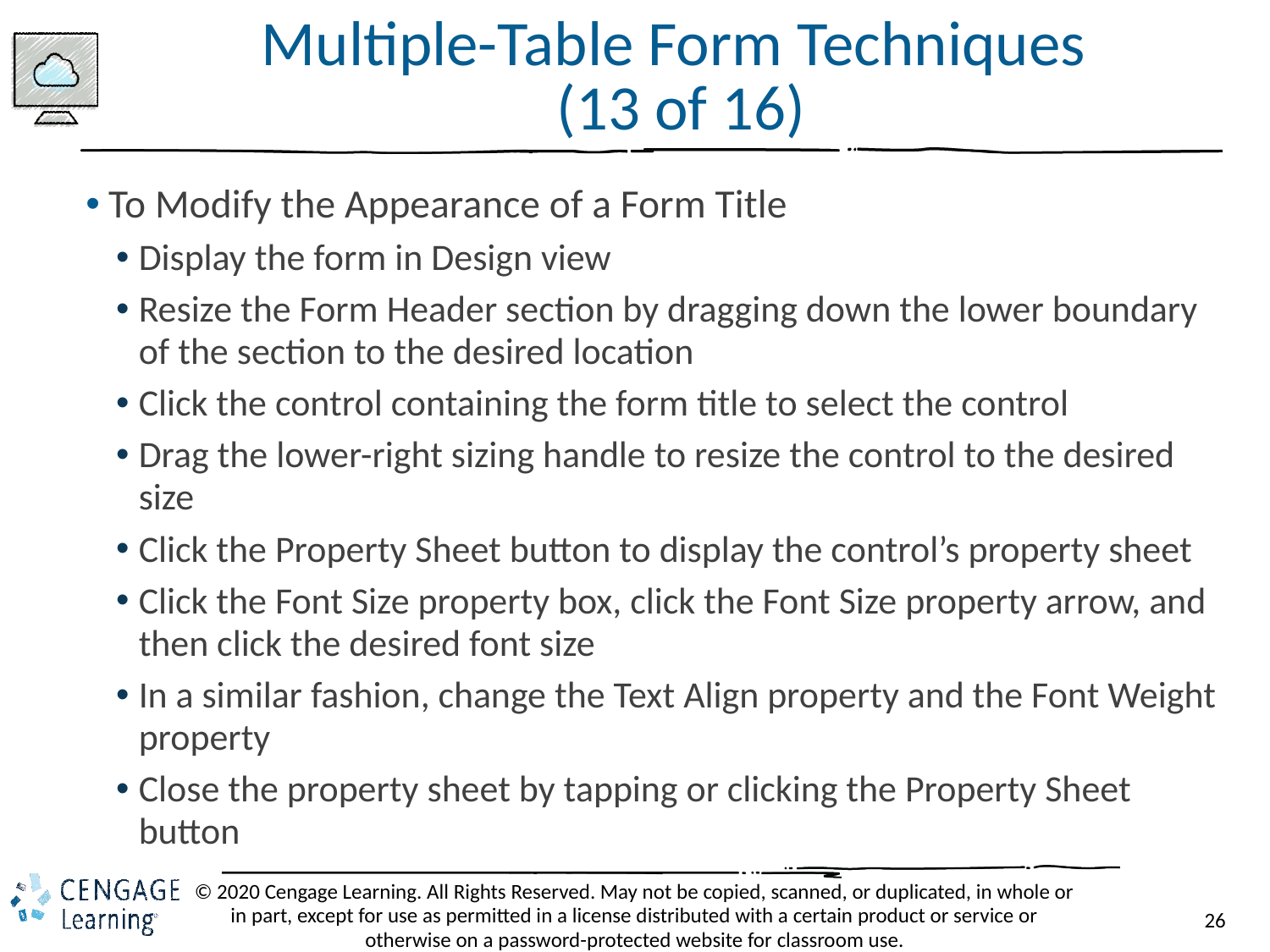

# Multiple-Table Form Techniques (13 of 16)
To Modify the Appearance of a Form Title
Display the form in Design view
Resize the Form Header section by dragging down the lower boundary of the section to the desired location
Click the control containing the form title to select the control
Drag the lower-right sizing handle to resize the control to the desired size
Click the Property Sheet button to display the control’s property sheet
Click the Font Size property box, click the Font Size property arrow, and then click the desired font size
In a similar fashion, change the Text Align property and the Font Weight property
Close the property sheet by tapping or clicking the Property Sheet button